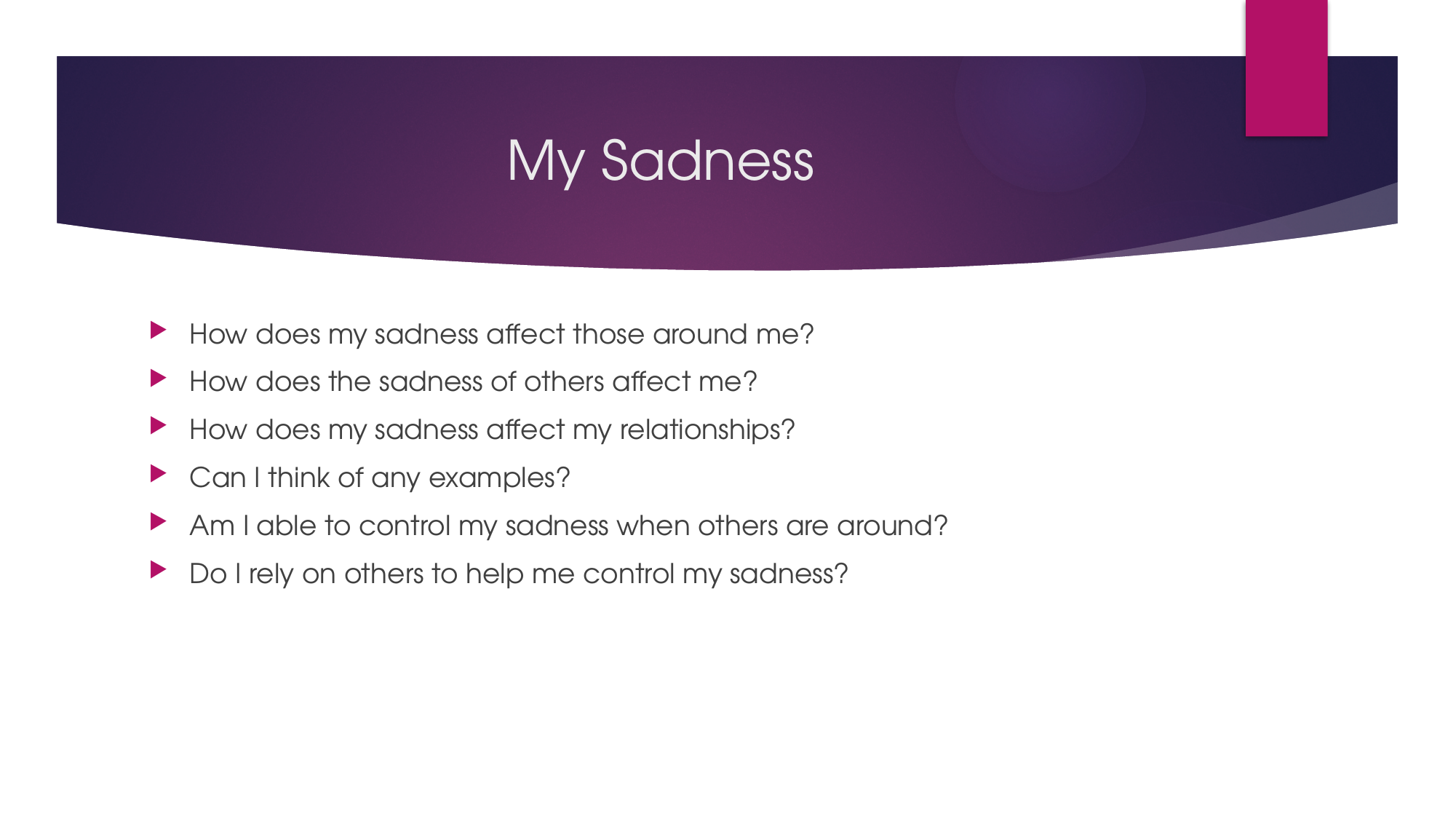

# My Sadness
How does my sadness affect those around me?
How does the sadness of others affect me?
How does my sadness affect my relationships?
Can I think of any examples?
Am I able to control my sadness when others are around?
Do I rely on others to help me control my sadness?